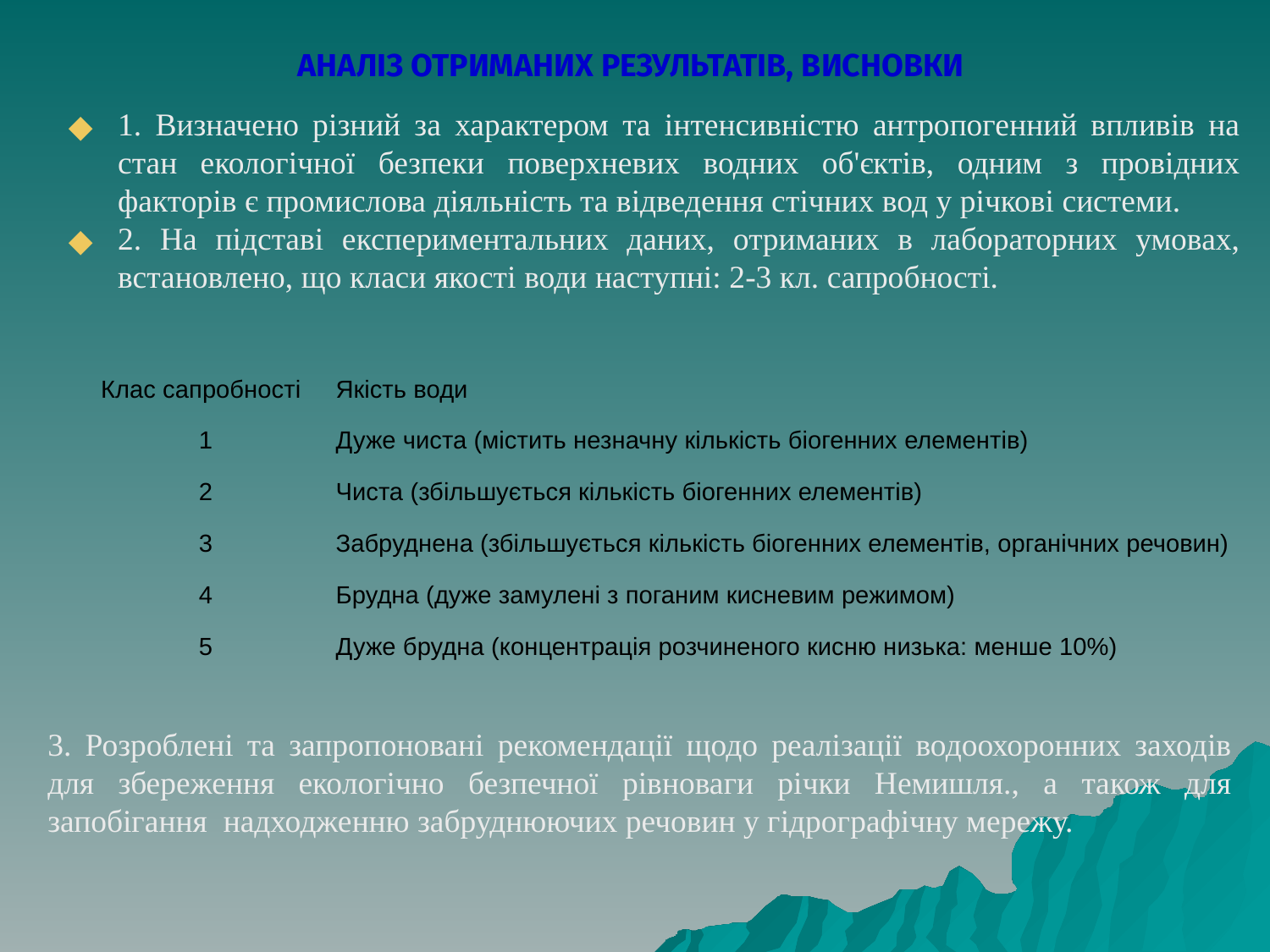

АНАЛІЗ ОТРИМАНИХ РЕЗУЛЬТАТІВ, ВИСНОВКИ
1. Визначено різний за характером та інтенсивністю антропогенний впливів на стан екологічної безпеки поверхневих водних об'єктів, одним з провідних факторів є промислова діяльність та відведення стічних вод у річкові системи.
2. На підставі експериментальних даних, отриманих в лабораторних умовах, встановлено, що класи якості води наступні: 2-3 кл. сапробності.

| Клас сапробності | Якість води |
| --- | --- |
| 1 | Дуже чиста (містить незначну кількість біогенних елементів) |
| 2 | Чиста (збільшується кількість біогенних елементів) |
| 3 | Забруднена (збільшується кількість біогенних елементів, органічних речовин) |
| 4 | Брудна (дуже замулені з поганим кисневим режимом) |
| 5 | Дуже брудна (концентрація розчиненого кисню низька: менше 10%) |
3. Розроблені та запропоновані рекомендації щодо реалізації водоохоронних заходів для збереження екологічно безпечної рівноваги річки Немишля., а також для запобігання  надходженню забруднюючих речовин у гідрографічну мережу.